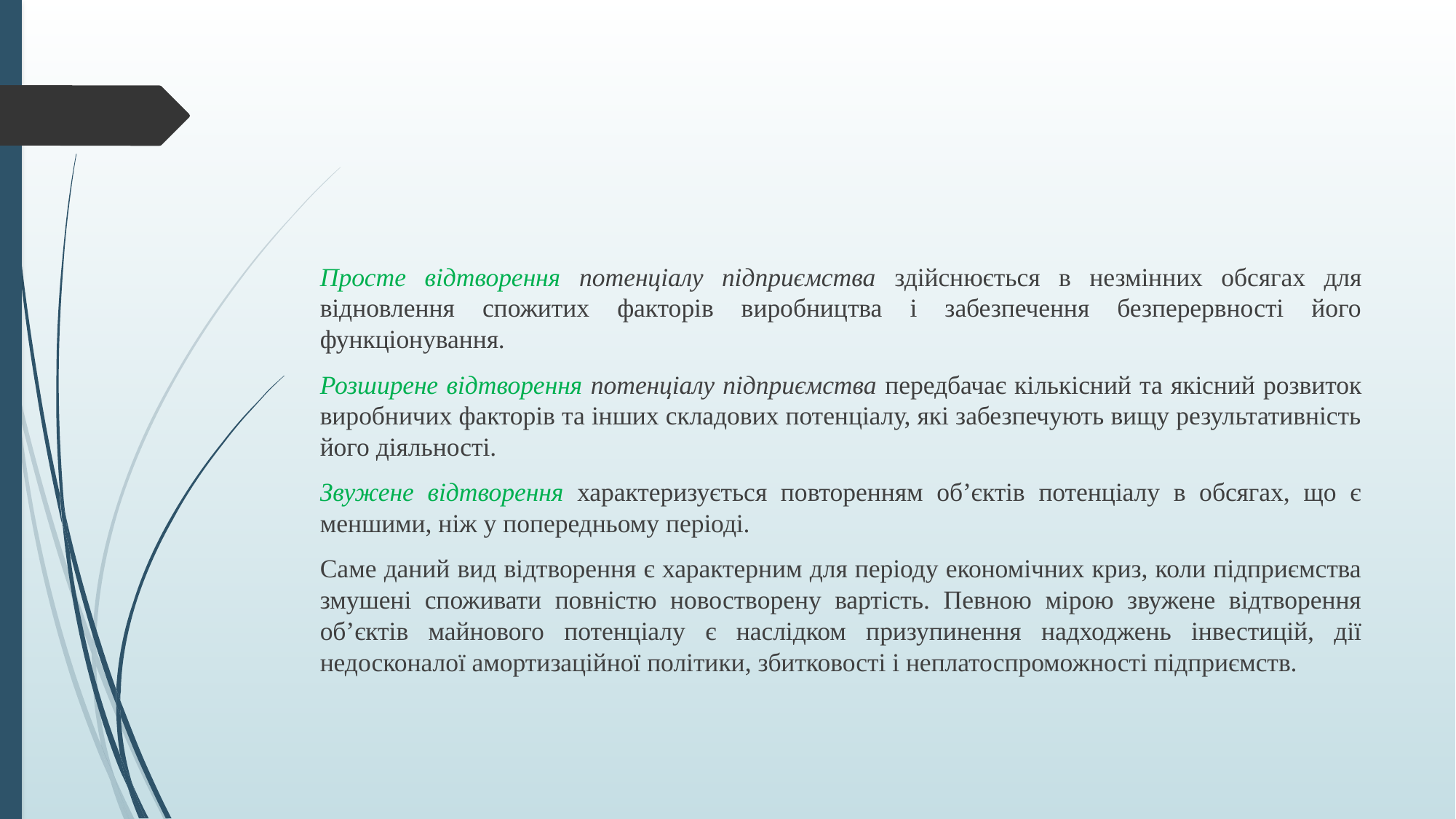

#
Просте відтворення потенціалу підприємства здійснюється в незмінних обсягах для відновлення спожитих факторів виробництва і забезпечення безперервності його функціонування.
Розширене відтворення потенціалу підприємства передбачає кількісний та якісний розвиток виробничих факторів та інших складових потенціалу, які забезпечують вищу результативність його діяльності.
Звужене відтворення характеризується повторенням об’єктів потенціалу в обсягах, що є меншими, ніж у попередньому періоді.
Саме даний вид відтворення є характерним для періоду економічних криз, коли підприємства змушені споживати повністю новостворену вартість. Певною мірою звужене відтворення об’єктів майнового потенціалу є наслідком призупинення надходжень інвестицій, дії недосконалої амортизаційної політики, збитковості і неплатоспроможності підприємств.